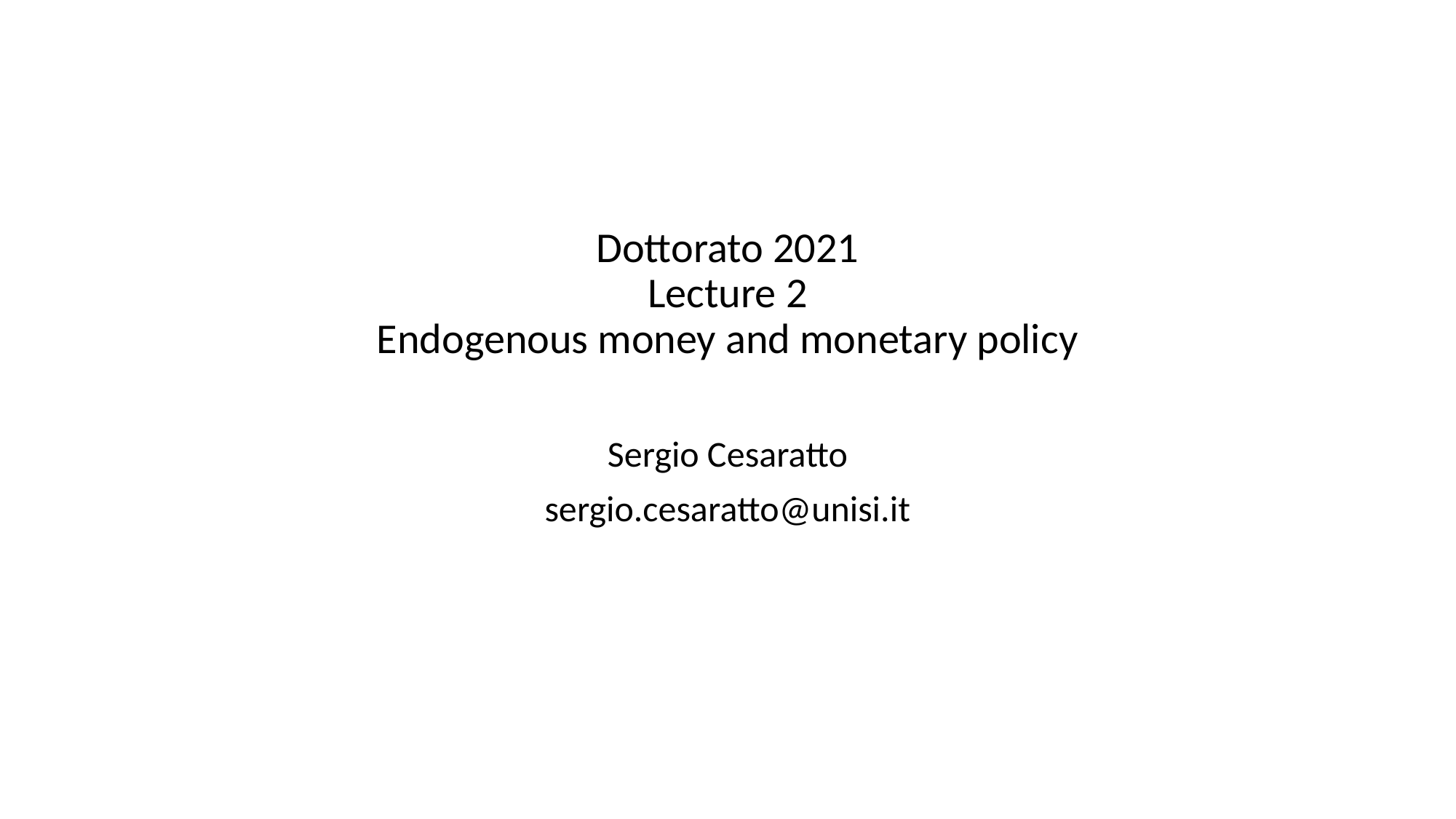

# Dottorato 2021 Lecture 2 Endogenous money and monetary policy
Sergio Cesaratto
sergio.cesaratto@unisi.it